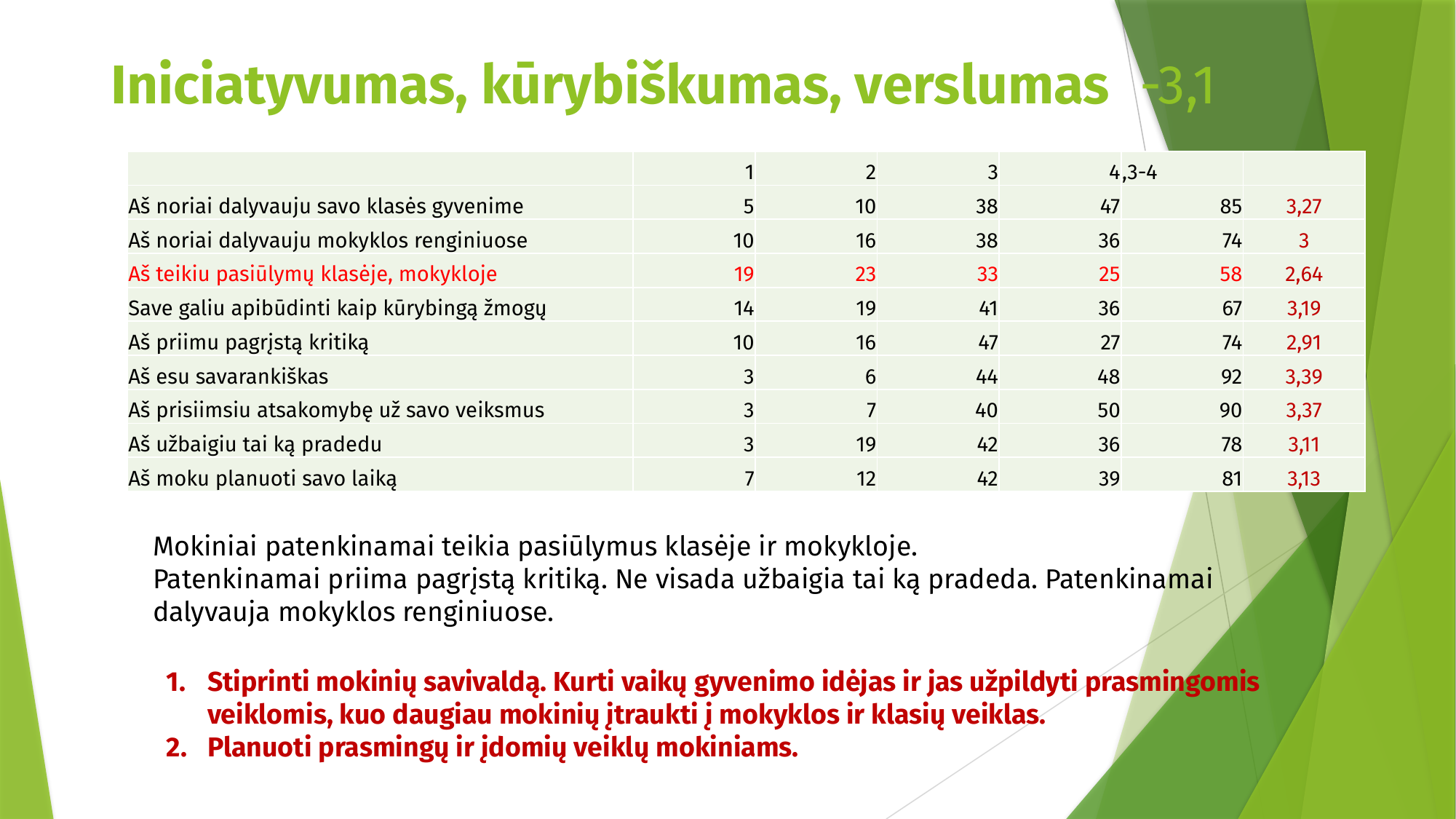

# Iniciatyvumas, kūrybiškumas, verslumas  -3,1
|  | 1 | 2 | 3 | 4 | ,3-4 |  |
| --- | --- | --- | --- | --- | --- | --- |
| Aš noriai dalyvauju savo klasės gyvenime | 5 | 10 | 38 | 47 | 85 | 3,27 |
| Aš noriai dalyvauju mokyklos renginiuose | 10 | 16 | 38 | 36 | 74 | 3 |
| Aš teikiu pasiūlymų klasėje, mokykloje | 19 | 23 | 33 | 25 | 58 | 2,64 |
| Save galiu apibūdinti kaip kūrybingą žmogų | 14 | 19 | 41 | 36 | 67 | 3,19 |
| Aš priimu pagrįstą kritiką | 10 | 16 | 47 | 27 | 74 | 2,91 |
| Aš esu savarankiškas | 3 | 6 | 44 | 48 | 92 | 3,39 |
| Aš prisiimsiu atsakomybę už savo veiksmus | 3 | 7 | 40 | 50 | 90 | 3,37 |
| Aš užbaigiu tai ką pradedu | 3 | 19 | 42 | 36 | 78 | 3,11 |
| Aš moku planuoti savo laiką | 7 | 12 | 42 | 39 | 81 | 3,13 |
Mokiniai patenkinamai teikia pasiūlymus klasėje ir mokykloje.
Patenkinamai priima pagrįstą kritiką. Ne visada užbaigia tai ką pradeda. Patenkinamai dalyvauja mokyklos renginiuose.
Stiprinti mokinių savivaldą. Kurti vaikų gyvenimo idėjas ir jas užpildyti prasmingomis veiklomis, kuo daugiau mokinių įtraukti į mokyklos ir klasių veiklas.
Planuoti prasmingų ir įdomių veiklų mokiniams.